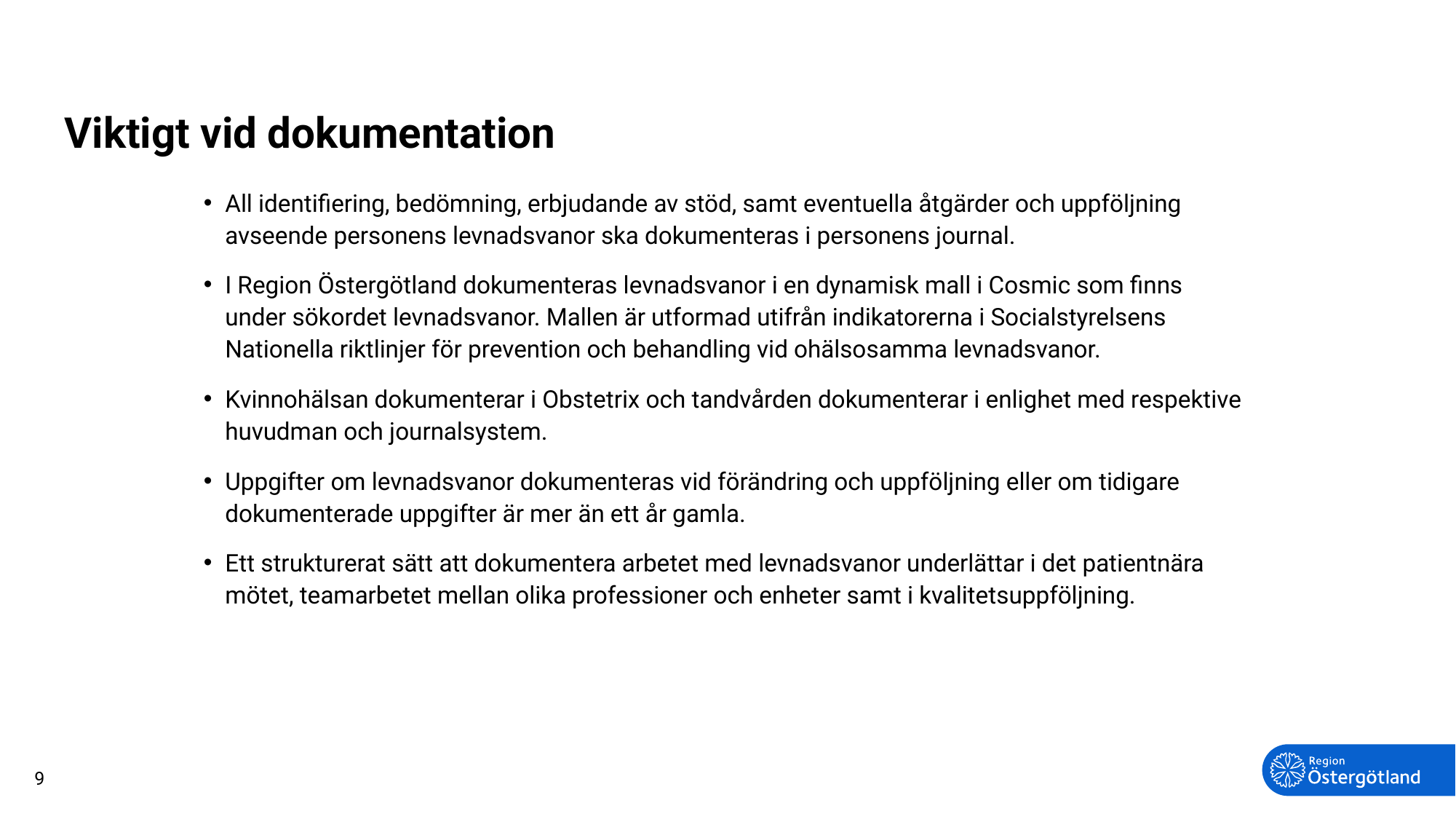

# Viktigt vid dokumentation
All identifiering, bedömning, erbjudande av stöd, samt eventuella åtgärder och uppföljning avseende personens levnadsvanor ska dokumenteras i personens journal.
I Region Östergötland dokumenteras levnadsvanor i en dynamisk mall i Cosmic som finns under sökordet levnadsvanor. Mallen är utformad utifrån indikatorerna i Socialstyrelsens Nationella riktlinjer för prevention och behandling vid ohälsosamma levnadsvanor.
Kvinnohälsan dokumenterar i Obstetrix och tandvården dokumenterar i enlighet med respektive huvudman och journalsystem.
Uppgifter om levnadsvanor dokumenteras vid förändring och uppföljning eller om tidigare dokumenterade uppgifter är mer än ett år gamla.
Ett strukturerat sätt att dokumentera arbetet med levnadsvanor underlättar i det patientnära mötet, teamarbetet mellan olika professioner och enheter samt i kvalitetsuppföljning.

9